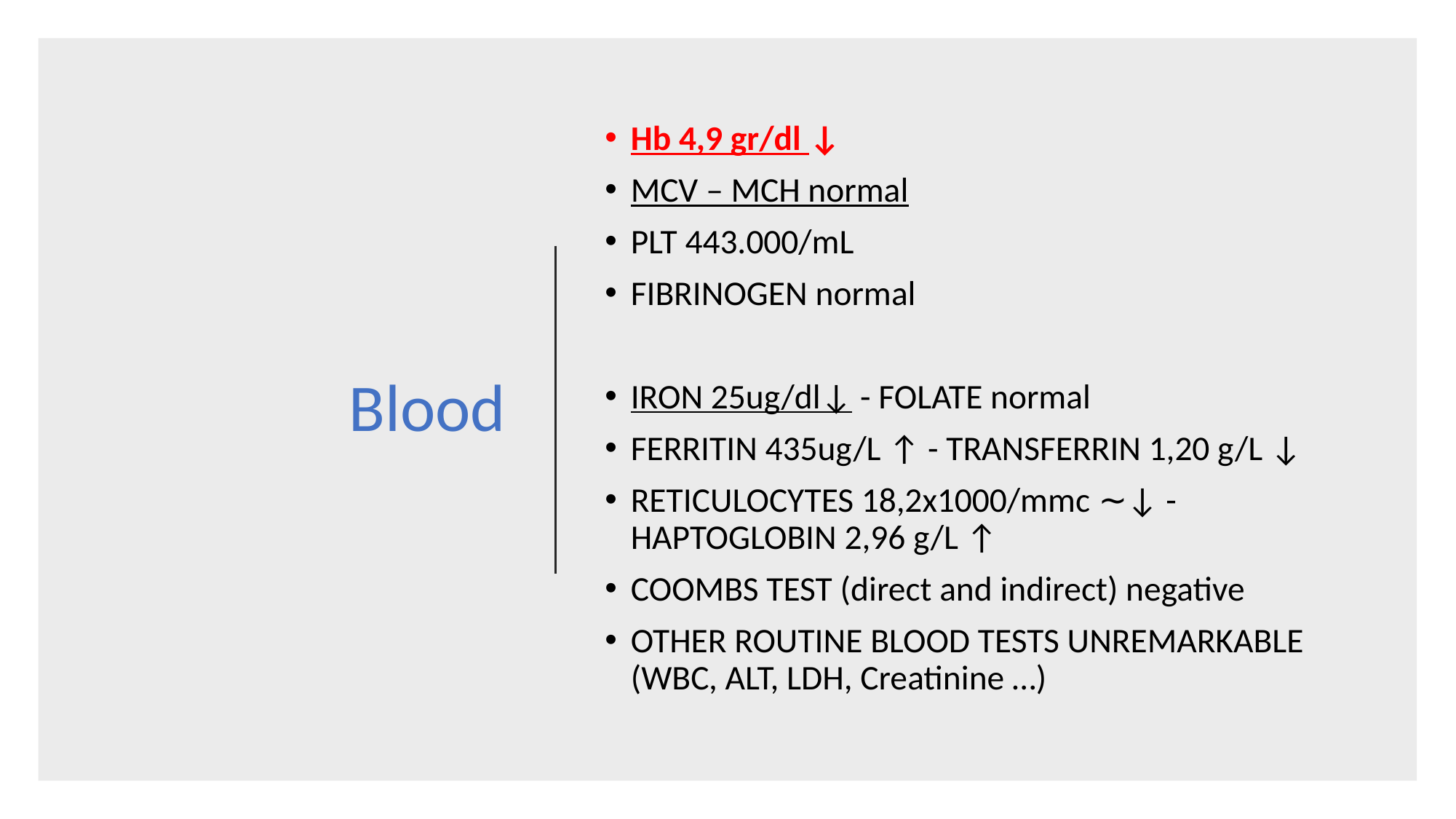

# Blood
Hb 4,9 gr/dl ↓
MCV – MCH normal
PLT 443.000/mL
FIBRINOGEN normal

IRON 25ug/dl↓ - FOLATE normal
FERRITIN 435ug/L ↑ - TRANSFERRIN 1,20 g/L ↓
RETICULOCYTES 18,2x1000/mmc ∼↓ - HAPTOGLOBIN 2,96 g/L ↑
COOMBS TEST (direct and indirect) negative
OTHER ROUTINE BLOOD TESTS UNREMARKABLE (WBC, ALT, LDH, Creatinine …)